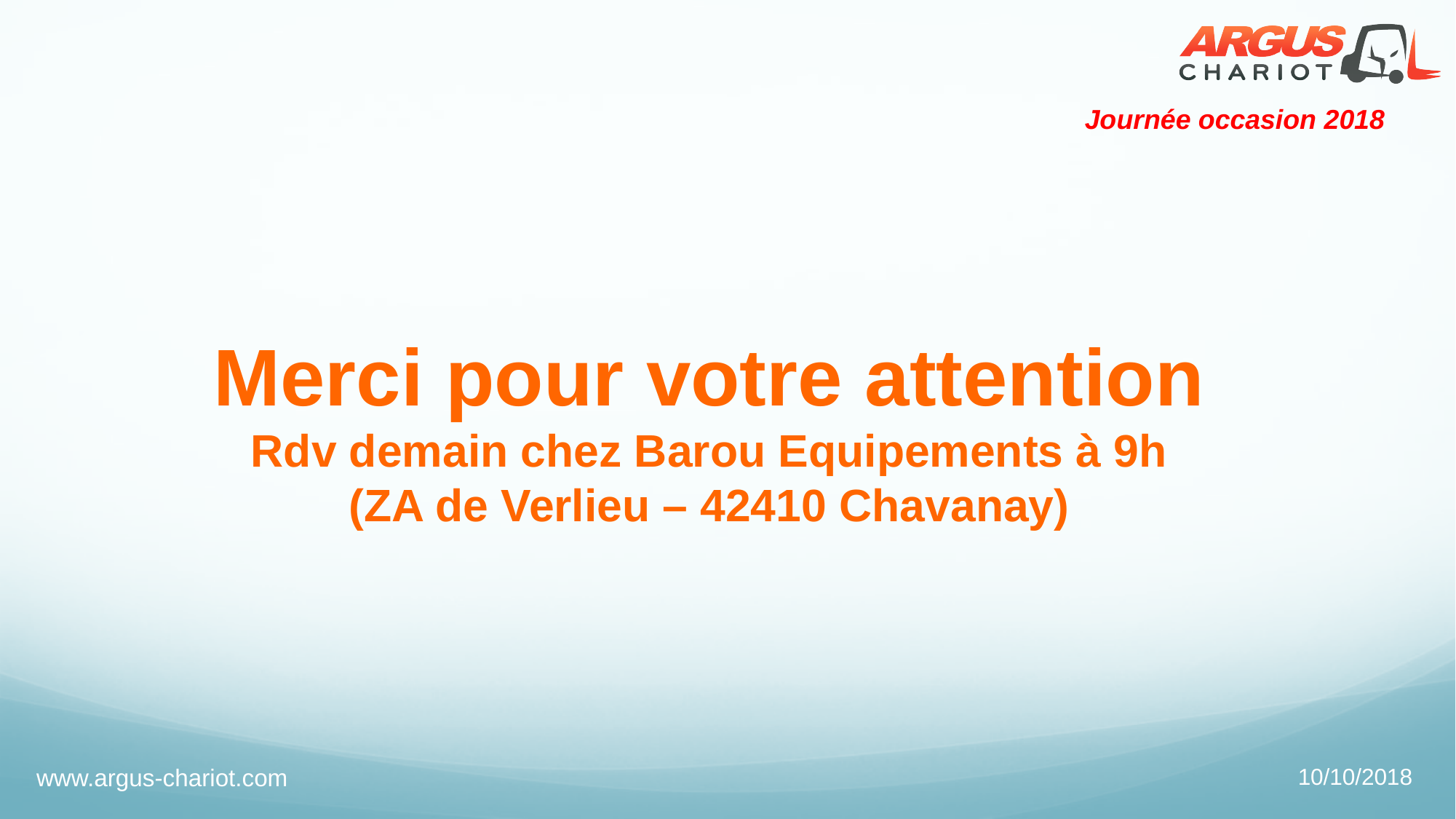

Merci pour votre attention
Rdv demain chez Barou Equipements à 9h
(ZA de Verlieu – 42410 Chavanay)